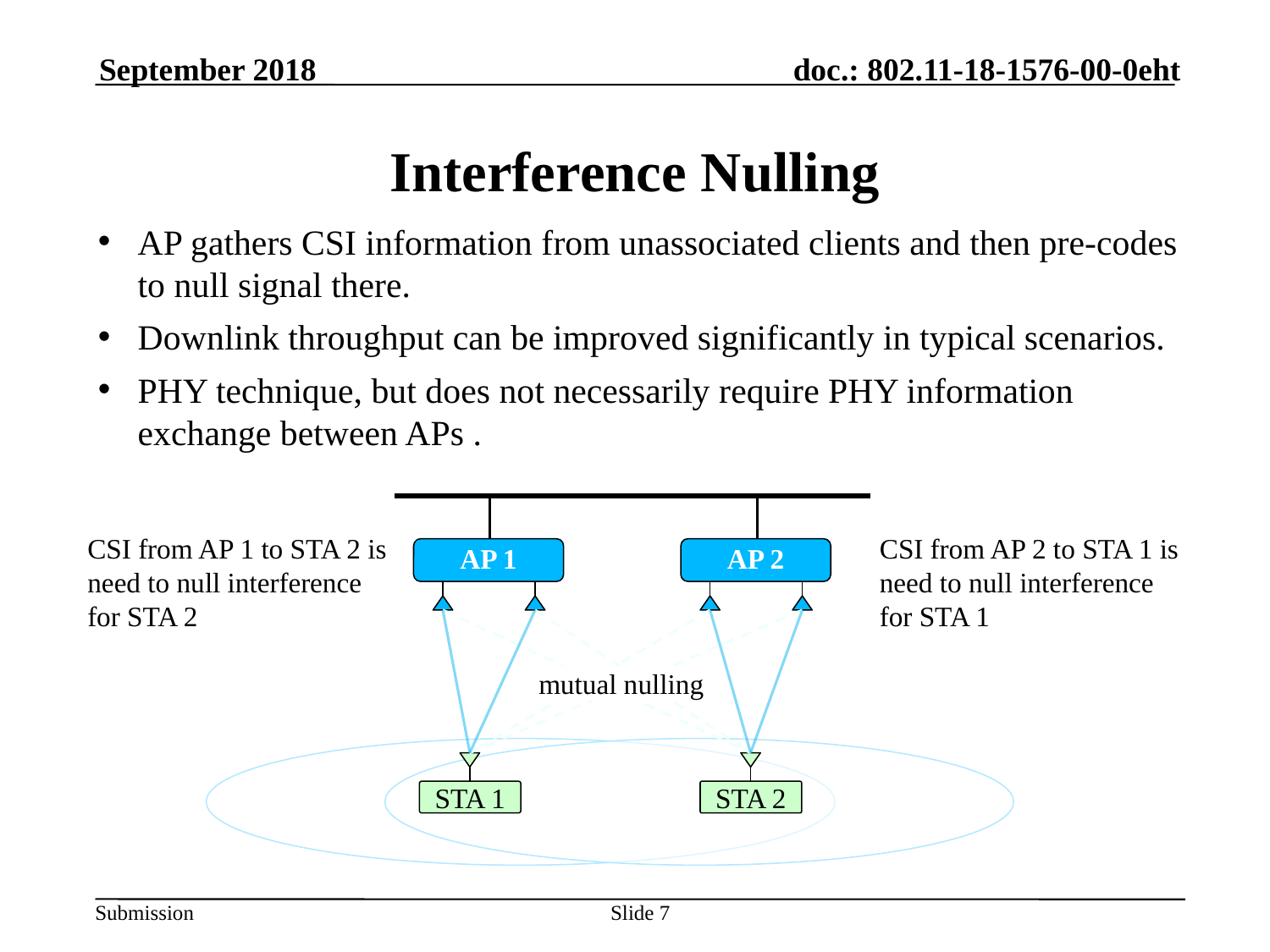

September 2018
# Interference Nulling
AP gathers CSI information from unassociated clients and then pre-codes to null signal there.
Downlink throughput can be improved significantly in typical scenarios.
PHY technique, but does not necessarily require PHY information exchange between APs .

CSI from AP 1 to STA 2 is need to null interference for STA 2
CSI from AP 2 to STA 1 is need to null interference for STA 1
AP 1
AP 2

mutual nulling

STA 1

STA 2
Slide 7